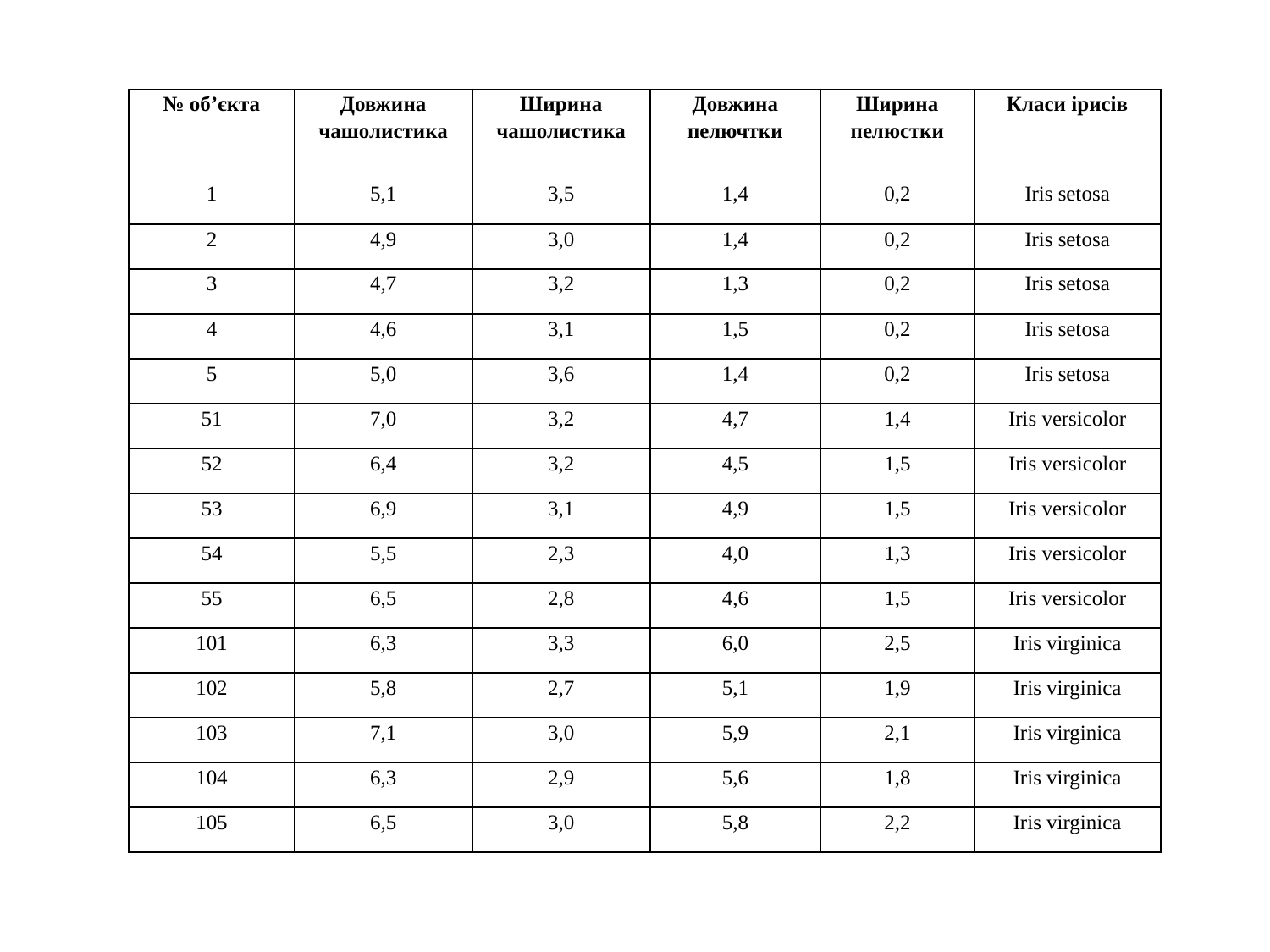

| № об’єкта | Довжина чашолистика | Ширина чашолистика | Довжина пелючтки | Ширина пелюстки | Класи ірисів |
| --- | --- | --- | --- | --- | --- |
| 1 | 5,1 | 3,5 | 1,4 | 0,2 | Iris setosa |
| 2 | 4,9 | 3,0 | 1,4 | 0,2 | Iris setosa |
| 3 | 4,7 | 3,2 | 1,3 | 0,2 | Iris setosa |
| 4 | 4,6 | 3,1 | 1,5 | 0,2 | Iris setosa |
| 5 | 5,0 | 3,6 | 1,4 | 0,2 | Iris setosa |
| 51 | 7,0 | 3,2 | 4,7 | 1,4 | Iris versicolor |
| 52 | 6,4 | 3,2 | 4,5 | 1,5 | Iris versicolor |
| 53 | 6,9 | 3,1 | 4,9 | 1,5 | Iris versicolor |
| 54 | 5,5 | 2,3 | 4,0 | 1,3 | Iris versicolor |
| 55 | 6,5 | 2,8 | 4,6 | 1,5 | Iris versicolor |
| 101 | 6,3 | 3,3 | 6,0 | 2,5 | Iris virginica |
| 102 | 5,8 | 2,7 | 5,1 | 1,9 | Iris virginica |
| 103 | 7,1 | 3,0 | 5,9 | 2,1 | Iris virginica |
| 104 | 6,3 | 2,9 | 5,6 | 1,8 | Iris virginica |
| 105 | 6,5 | 3,0 | 5,8 | 2,2 | Iris virginica |